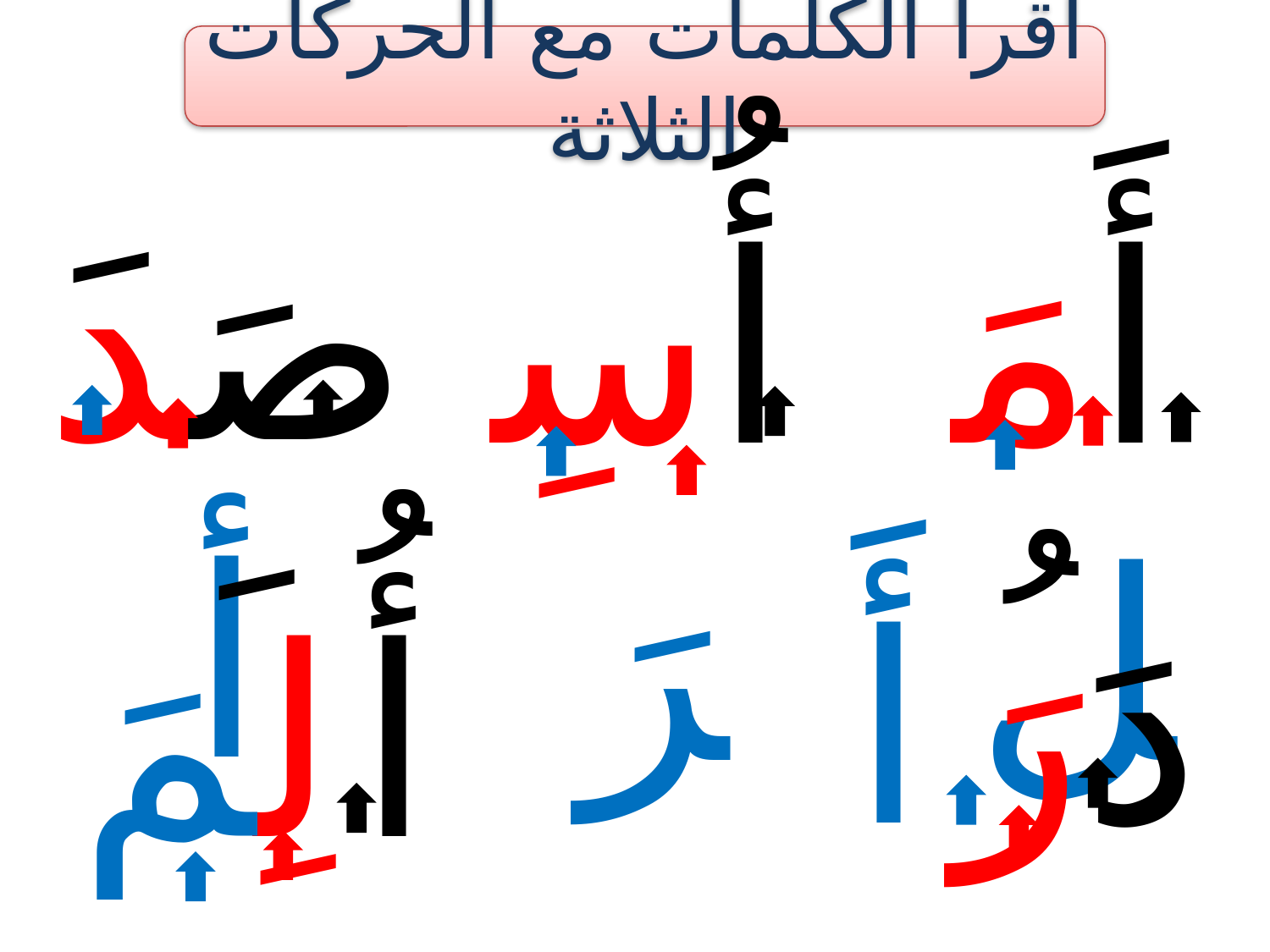

أقرأُ الكلمات مع الحركات الثلاثة
صَدَأَ
أُسِرَ
أَمَلُ

دَرَأَ
أُلِمَ